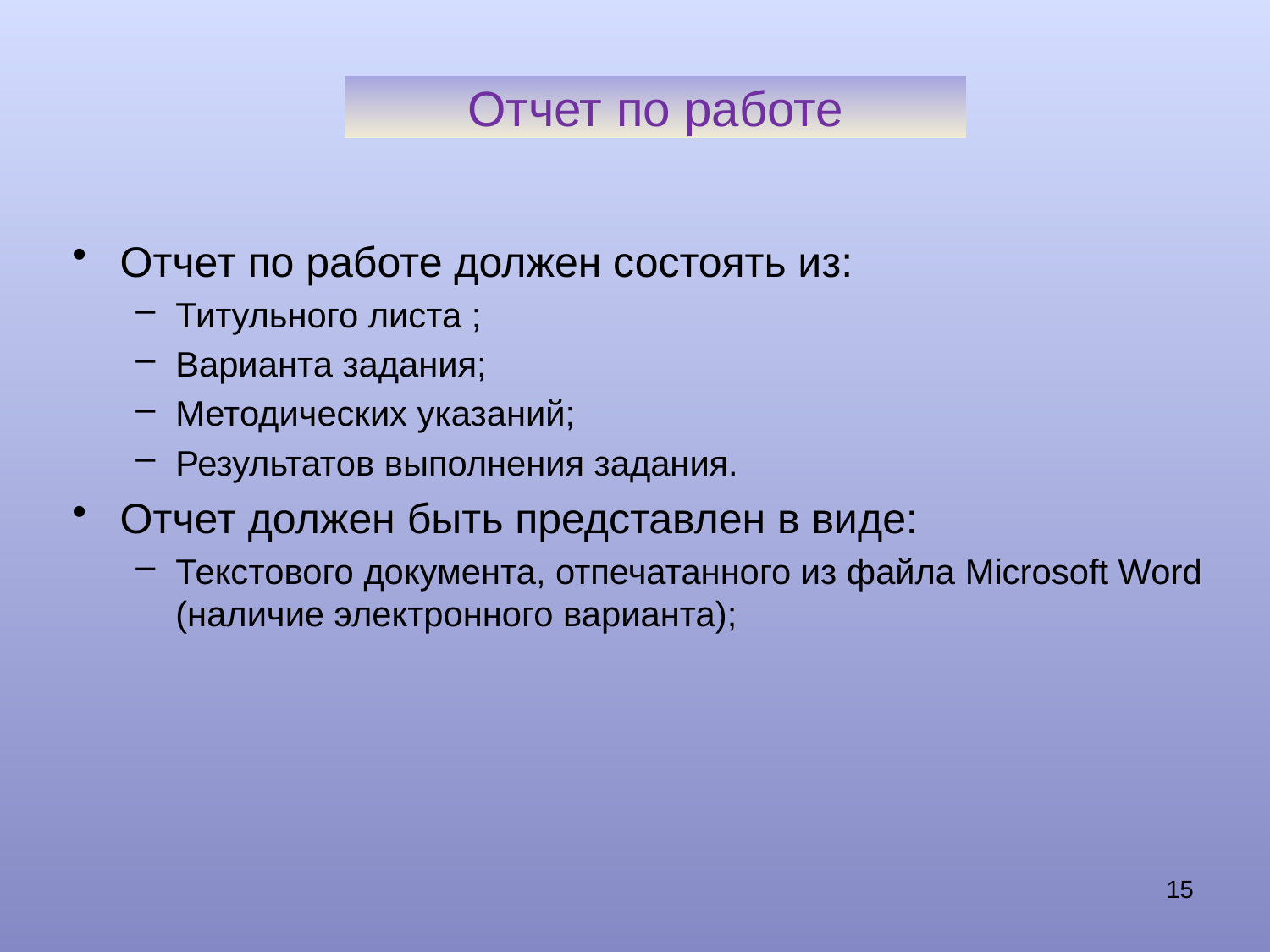

# Отчет по работе
Отчет по работе должен состоять из:
Титульного листа ;
Варианта задания;
Методических указаний;
Результатов выполнения задания.
Отчет должен быть представлен в виде:
Текстового документа, отпечатанного из файла Microsoft Word (наличие электронного варианта);

15